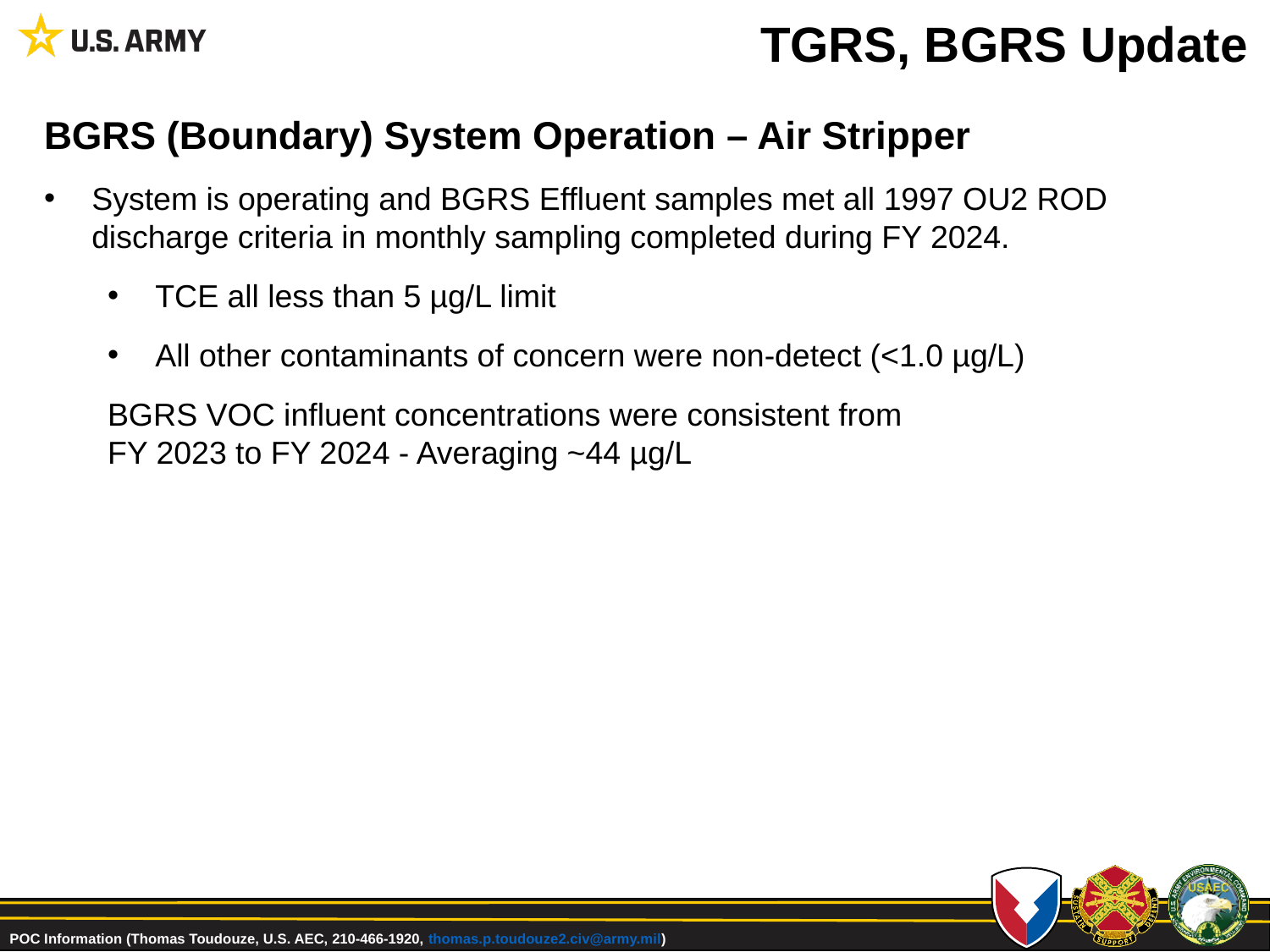

# TGRS, BGRS Update
BGRS (Boundary) System Operation – Air Stripper
System is operating and BGRS Effluent samples met all 1997 OU2 ROD discharge criteria in monthly sampling completed during FY 2024.
TCE all less than 5 µg/L limit
All other contaminants of concern were non-detect (<1.0 µg/L)
BGRS VOC influent concentrations were consistent from                               FY 2023 to FY 2024 - Averaging ~44 µg/L